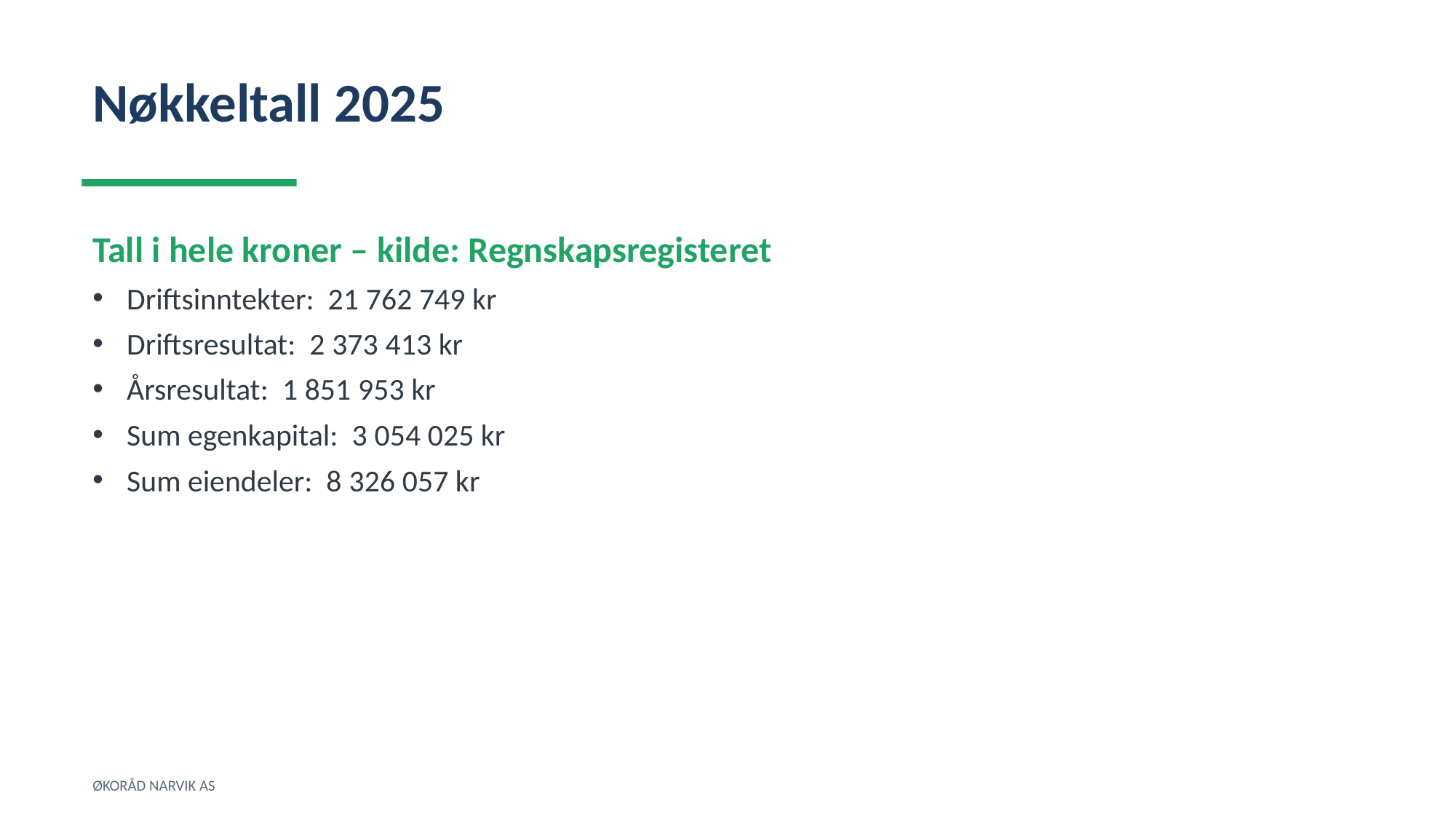

Nøkkeltall 2025

Tall i hele kroner – kilde: Regnskapsregisteret
Driftsinntekter:  21 762 749 kr
Driftsresultat:  2 373 413 kr
Årsresultat:  1 851 953 kr
Sum egenkapital:  3 054 025 kr
Sum eiendeler:  8 326 057 kr
ØKORÅD NARVIK AS